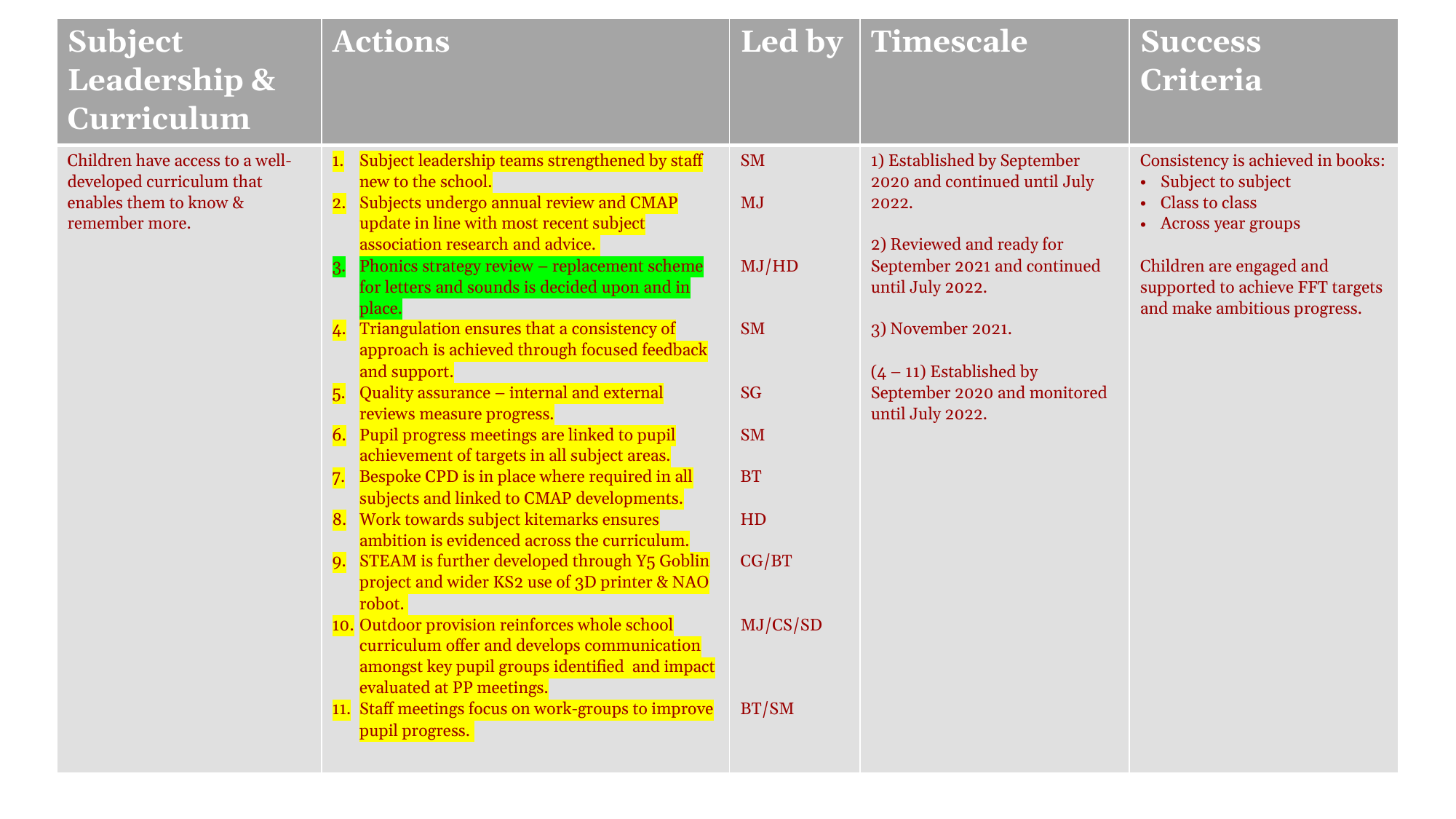

| Subject Leadership & Curriculum | Actions | Led by | Timescale | Success Criteria |
| --- | --- | --- | --- | --- |
| Children have access to a well-developed curriculum that enables them to know & remember more. | Subject leadership teams strengthened by staff new to the school. Subjects undergo annual review and CMAP update in line with most recent subject association research and advice. Phonics strategy review – replacement scheme for letters and sounds is decided upon and in place. Triangulation ensures that a consistency of approach is achieved through focused feedback and support. Quality assurance – internal and external reviews measure progress. Pupil progress meetings are linked to pupil achievement of targets in all subject areas. Bespoke CPD is in place where required in all subjects and linked to CMAP developments. Work towards subject kitemarks ensures ambition is evidenced across the curriculum. STEAM is further developed through Y5 Goblin project and wider KS2 use of 3D printer & NAO robot. Outdoor provision reinforces whole school curriculum offer and develops communication amongst key pupil groups identified and impact evaluated at PP meetings. Staff meetings focus on work-groups to improve pupil progress. | SM MJ MJ/HD SM SG SM BT HD CG/BT MJ/CS/SD BT/SM | 1) Established by September 2020 and continued until July 2022. 2) Reviewed and ready for September 2021 and continued until July 2022. 3) November 2021. (4 – 11) Established by September 2020 and monitored until July 2022. | Consistency is achieved in books: Subject to subject Class to class Across year groups Children are engaged and supported to achieve FFT targets and make ambitious progress. |